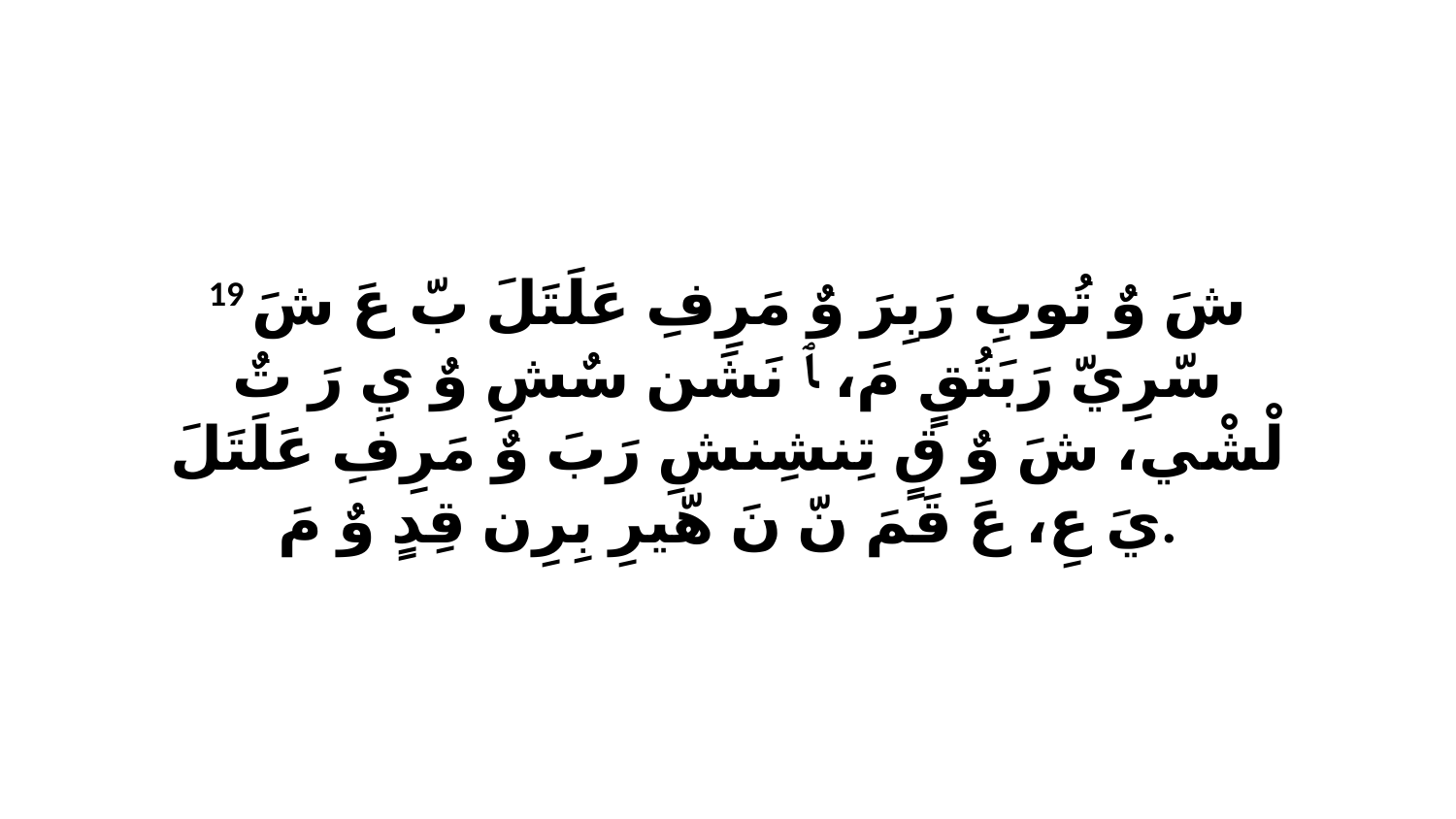

19 شَ وٌ تُوبِ رَبِرَ وٌ مَرِفِ عَلَتَلَ بّ عَ شَ سّرِيّ رَبَتُقٍ مَ، ﭑ نَشَن سٌشِ وٌ يِ رَ تٌ لْشْي، شَ وٌ قٍ تِنشِنشِ رَبَ وٌ مَرِفِ عَلَتَلَ يَ عِ، عَ قَمَ نّ نَ هّيرِ بِرِن قِدٍ وٌ مَ.